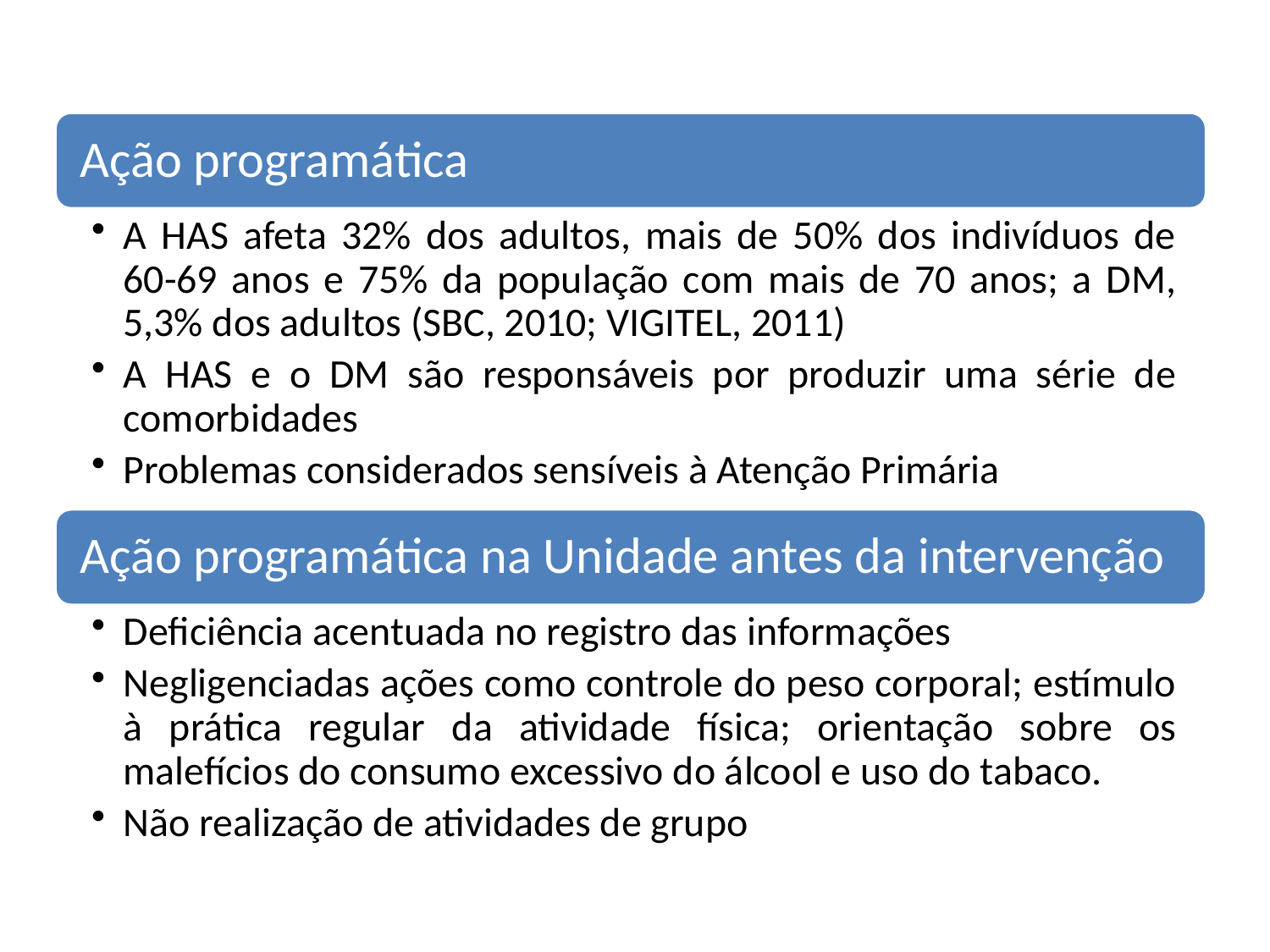

Ação programática
A HAS afeta 32% dos adultos, mais de 50% dos indivíduos de 60-69 anos e 75% da população com mais de 70 anos; a DM, 5,3% dos adultos (SBC, 2010; VIGITEL, 2011)
A HAS e o DM são responsáveis por produzir uma série de comorbidades
Problemas considerados sensíveis à Atenção Primária
Ação programática na Unidade antes da intervenção
Deficiência acentuada no registro das informações
Negligenciadas ações como controle do peso corporal; estímulo à prática regular da atividade física; orientação sobre os malefícios do consumo excessivo do álcool e uso do tabaco.
Não realização de atividades de grupo